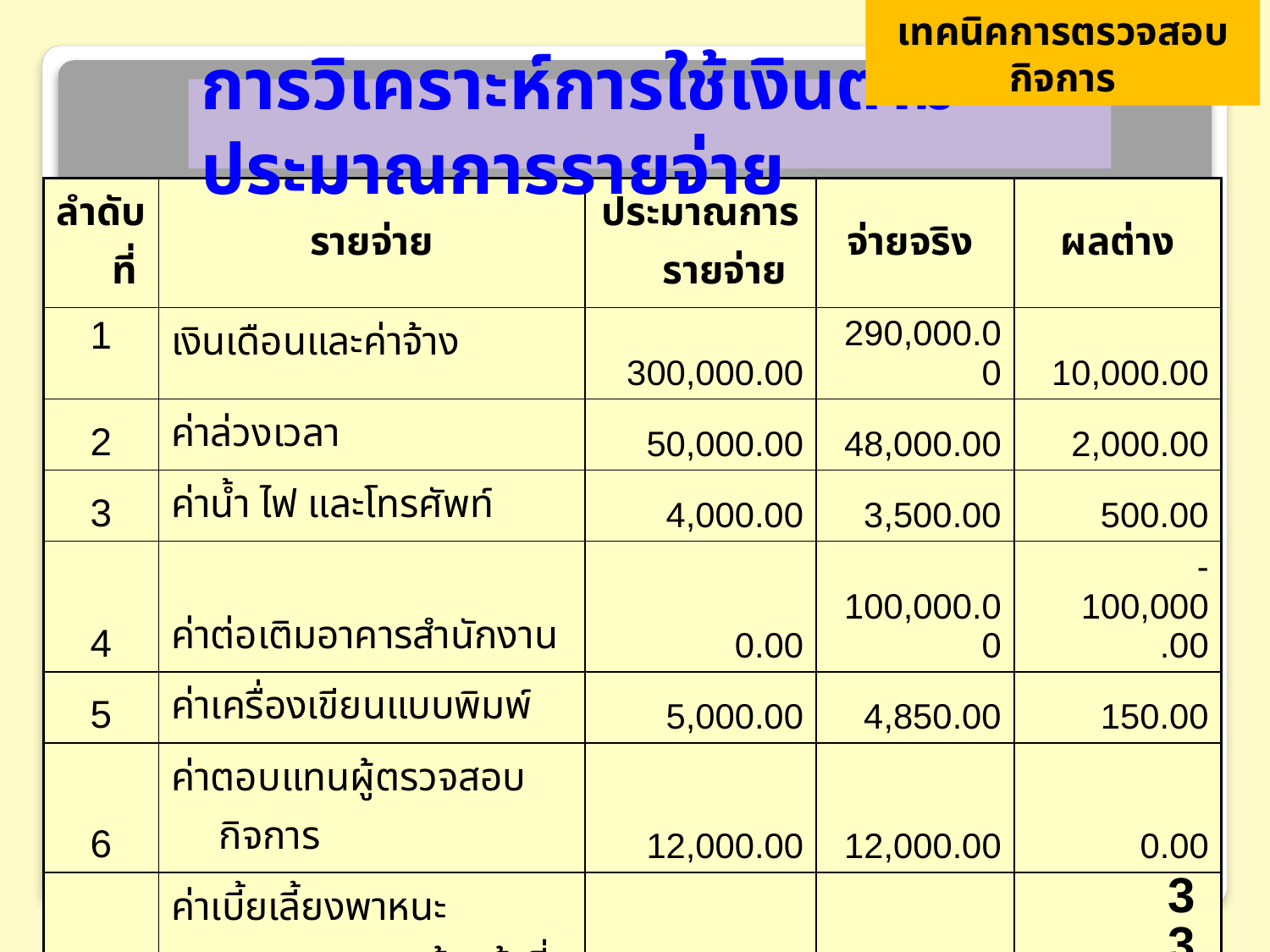

เทคนิคการตรวจสอบกิจการ
การวิเคราะห์การใช้เงินตามประมาณการรายจ่าย
| ลำดับที่ | รายจ่าย | ประมาณการรายจ่าย | จ่ายจริง | ผลต่าง |
| --- | --- | --- | --- | --- |
| 1 | เงินเดือนและค่าจ้าง | 300,000.00 | 290,000.00 | 10,000.00 |
| 2 | ค่าล่วงเวลา | 50,000.00 | 48,000.00 | 2,000.00 |
| 3 | ค่าน้ำ ไฟ และโทรศัพท์ | 4,000.00 | 3,500.00 | 500.00 |
| 4 | ค่าต่อเติมอาคารสำนักงาน | 0.00 | 100,000.00 | -100,000.00 |
| 5 | ค่าเครื่องเขียนแบบพิมพ์ | 5,000.00 | 4,850.00 | 150.00 |
| 6 | ค่าตอบแทนผู้ตรวจสอบกิจการ | 12,000.00 | 12,000.00 | 0.00 |
| 7 | ค่าเบี้ยเลี้ยงพาหนะกรรมการและเจ้าหน้าที่ | 20,000.00 | 30,000.00 | -10,000.00 |
| 8 | ค่าเบี้ยประชุมกรรมการ | 54,000.00 | 70,000.00 | -16,000.00 |
| 9 | ค่าใช้จ่ายเบ็ดเตล็ด | 3,000.00 | 10,000.00 | -7,000.00 |
|  | รวมทั้งสิ้น | 448,000.00 | 568,350.00 | -120,350.00 |
33